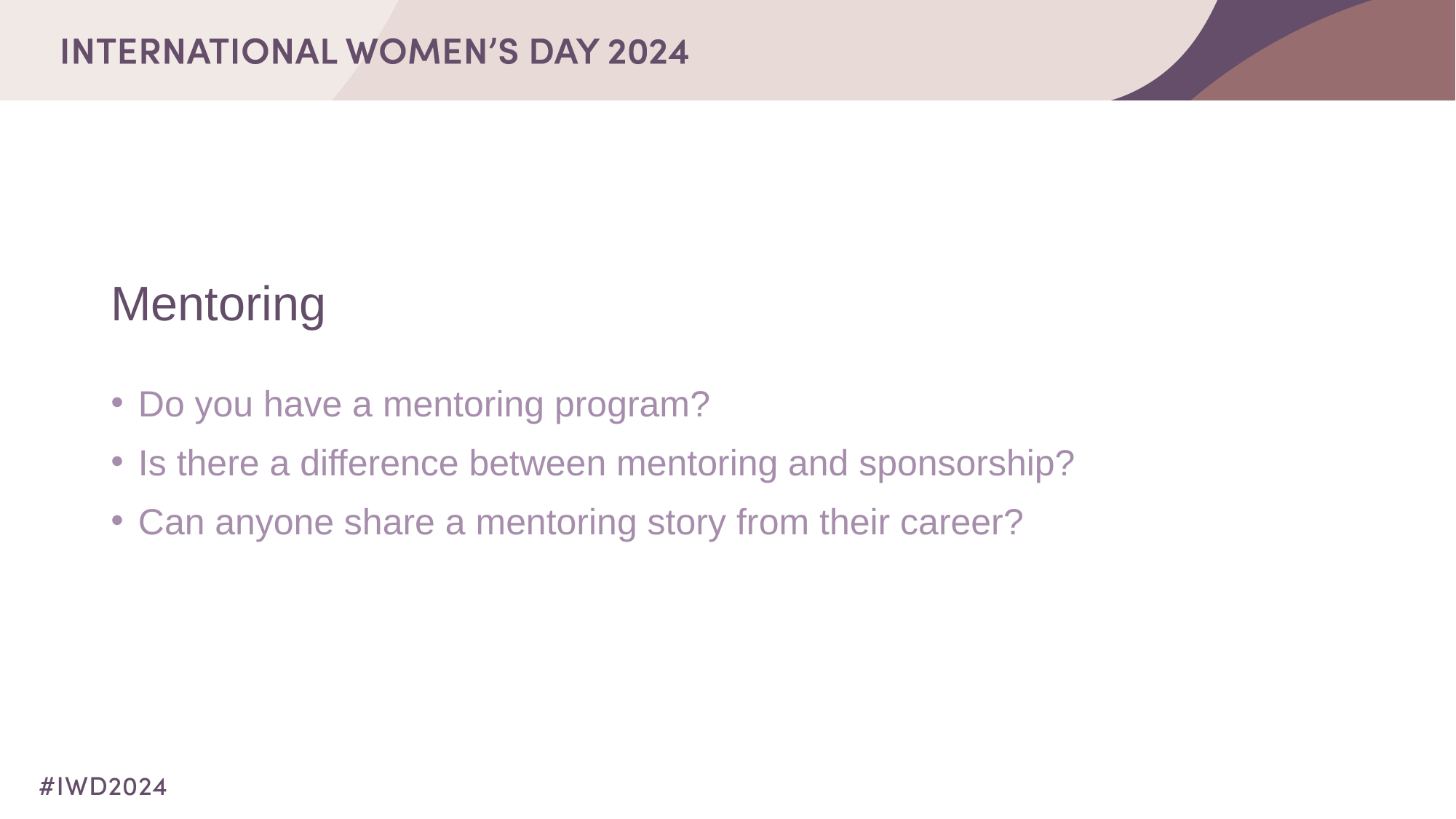

# Mentoring
Do you have a mentoring program?
Is there a difference between mentoring and sponsorship?
Can anyone share a mentoring story from their career?